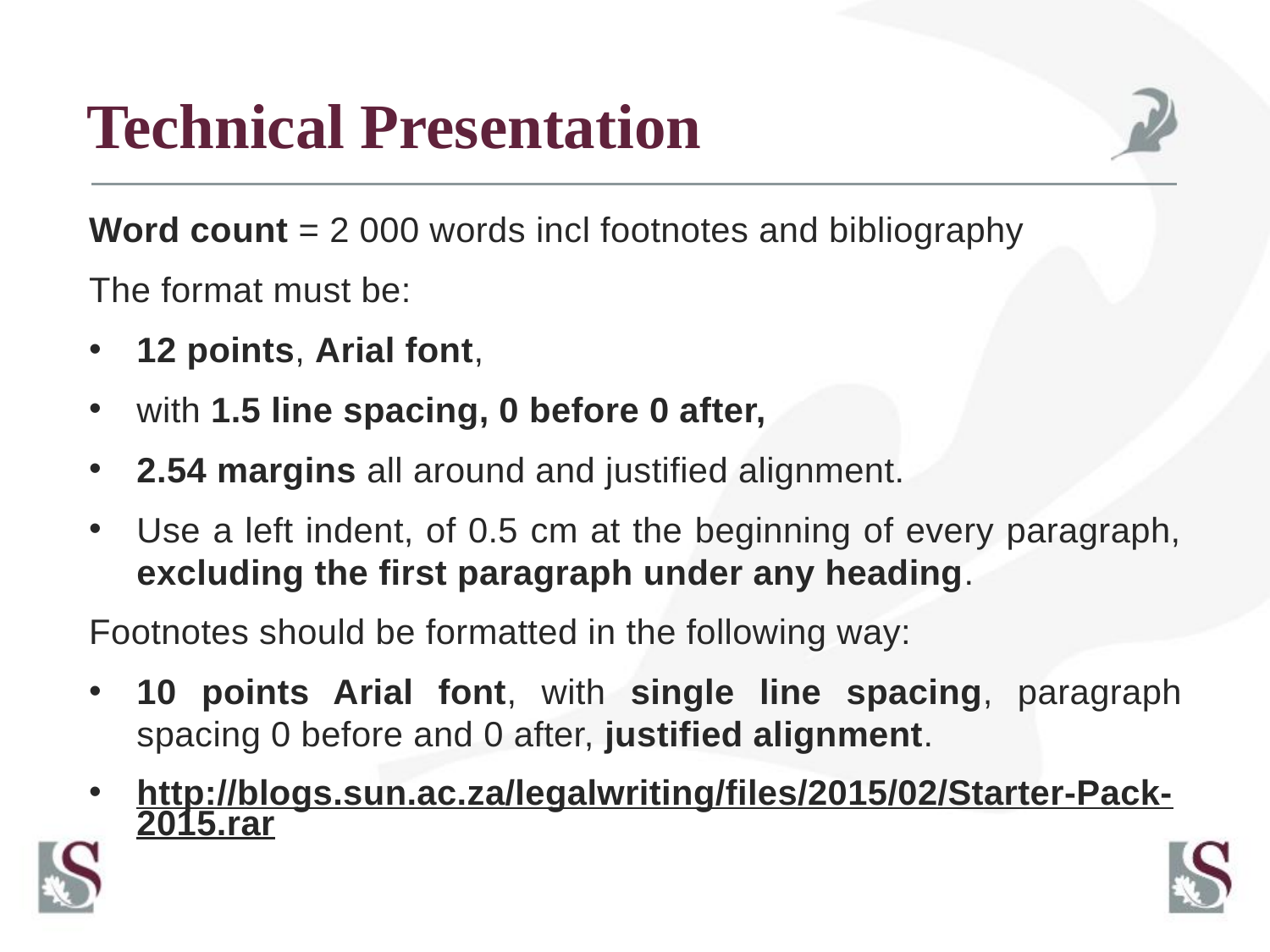

# Technical Presentation
Word count = 2 000 words incl footnotes and bibliography
The format must be:
12 points, Arial font,
with 1.5 line spacing, 0 before 0 after,
2.54 margins all around and justified alignment.
Use a left indent, of 0.5 cm at the beginning of every paragraph, excluding the first paragraph under any heading.
Footnotes should be formatted in the following way:
10 points Arial font, with single line spacing, paragraph spacing 0 before and 0 after, justified alignment.
http://blogs.sun.ac.za/legalwriting/files/2015/02/Starter-Pack-2015.rar